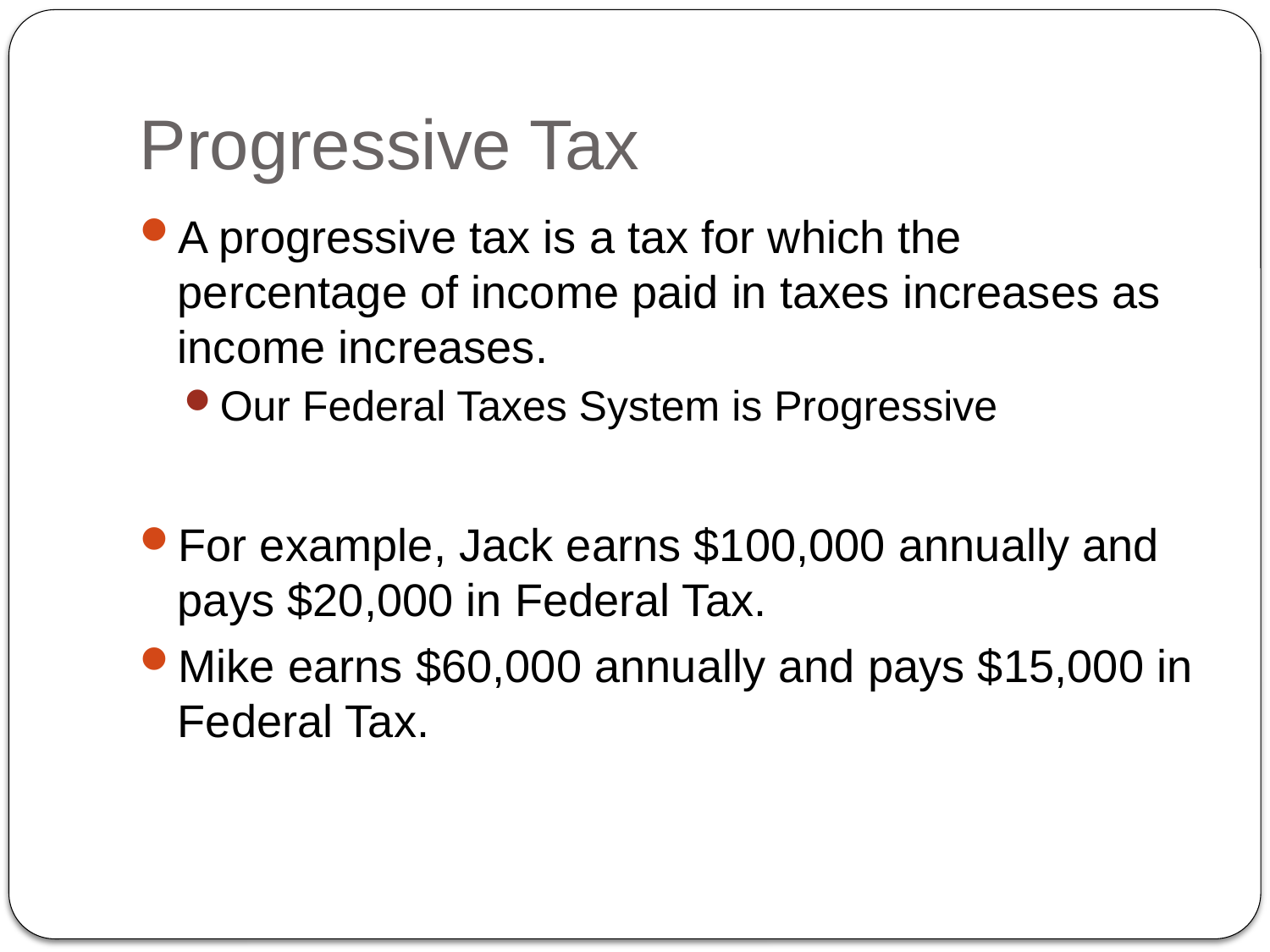

# Progressive Tax
A progressive tax is a tax for which the percentage of income paid in taxes increases as income increases.
Our Federal Taxes System is Progressive

For example, Jack earns $100,000 annually and pays $20,000 in Federal Tax.
Mike earns $60,000 annually and pays $15,000 in Federal Tax.